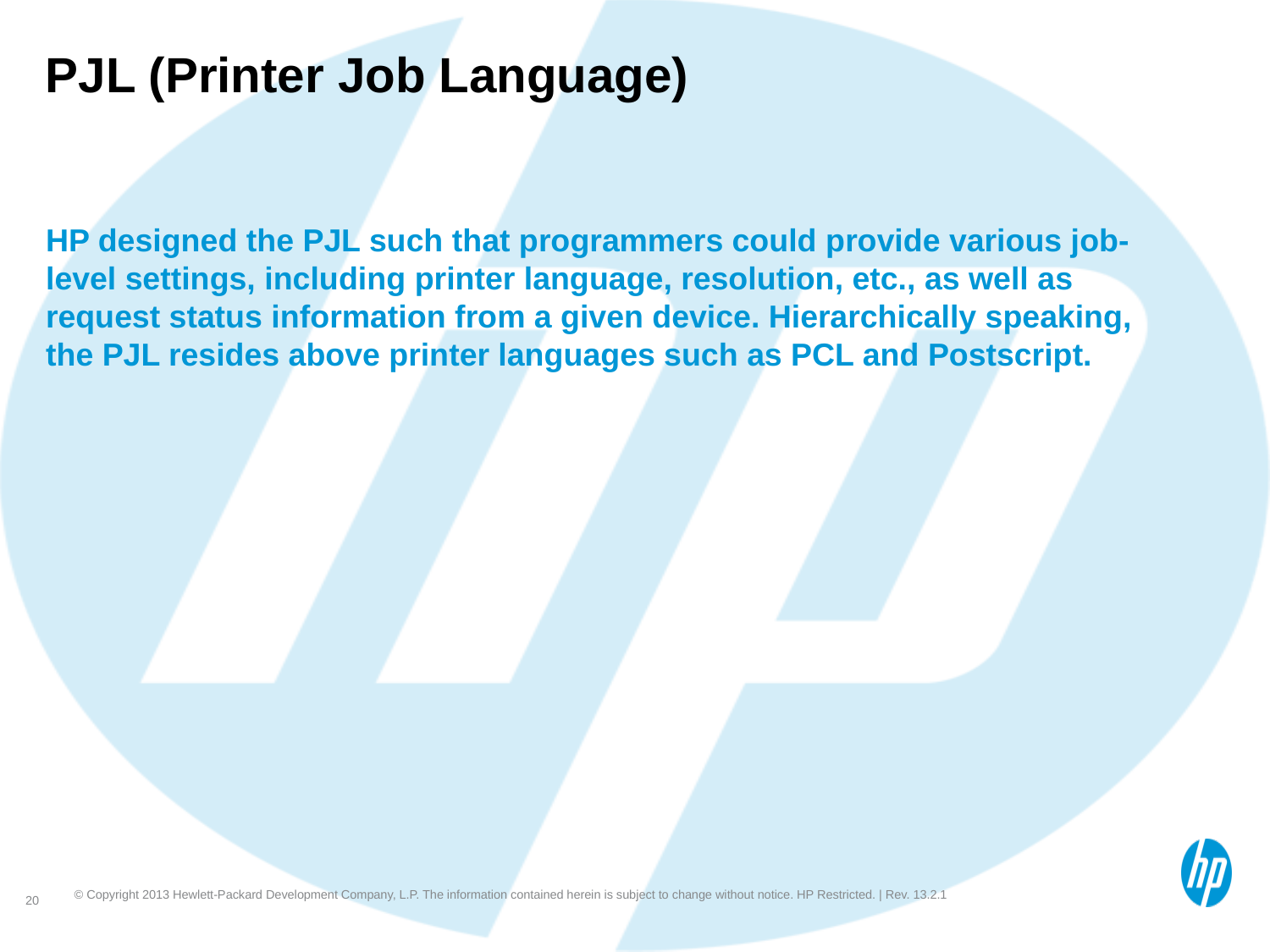

# PJL (Printer Job Language)
HP designed the PJL such that programmers could provide various job-level settings, including printer language, resolution, etc., as well as request status information from a given device. Hierarchically speaking, the PJL resides above printer languages such as PCL and Postscript.